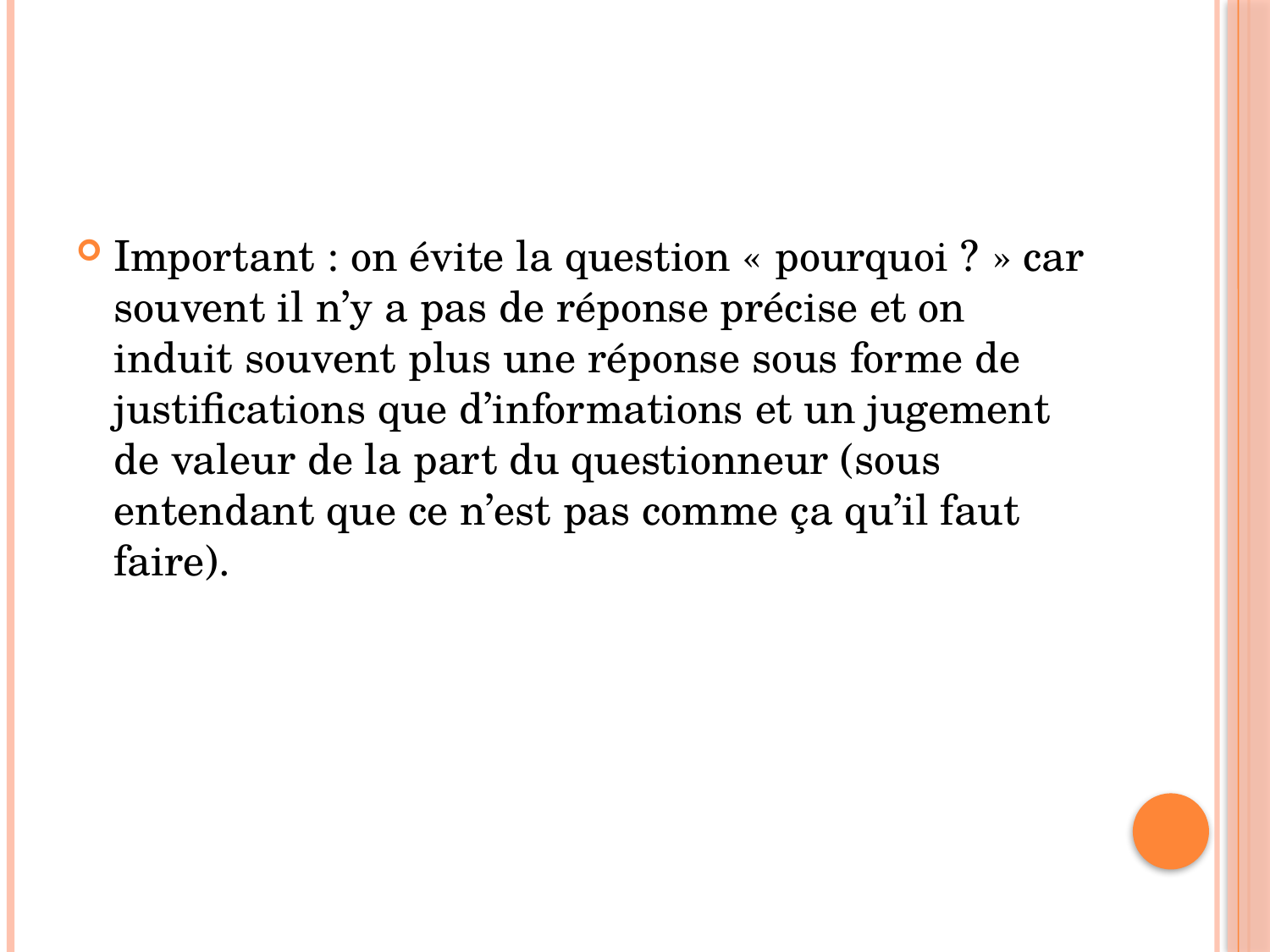

#
Important : on évite la question « pourquoi ? » car souvent il n’y a pas de réponse précise et on induit souvent plus une réponse sous forme de justifications que d’informations et un jugement de valeur de la part du questionneur (sous entendant que ce n’est pas comme ça qu’il faut faire).